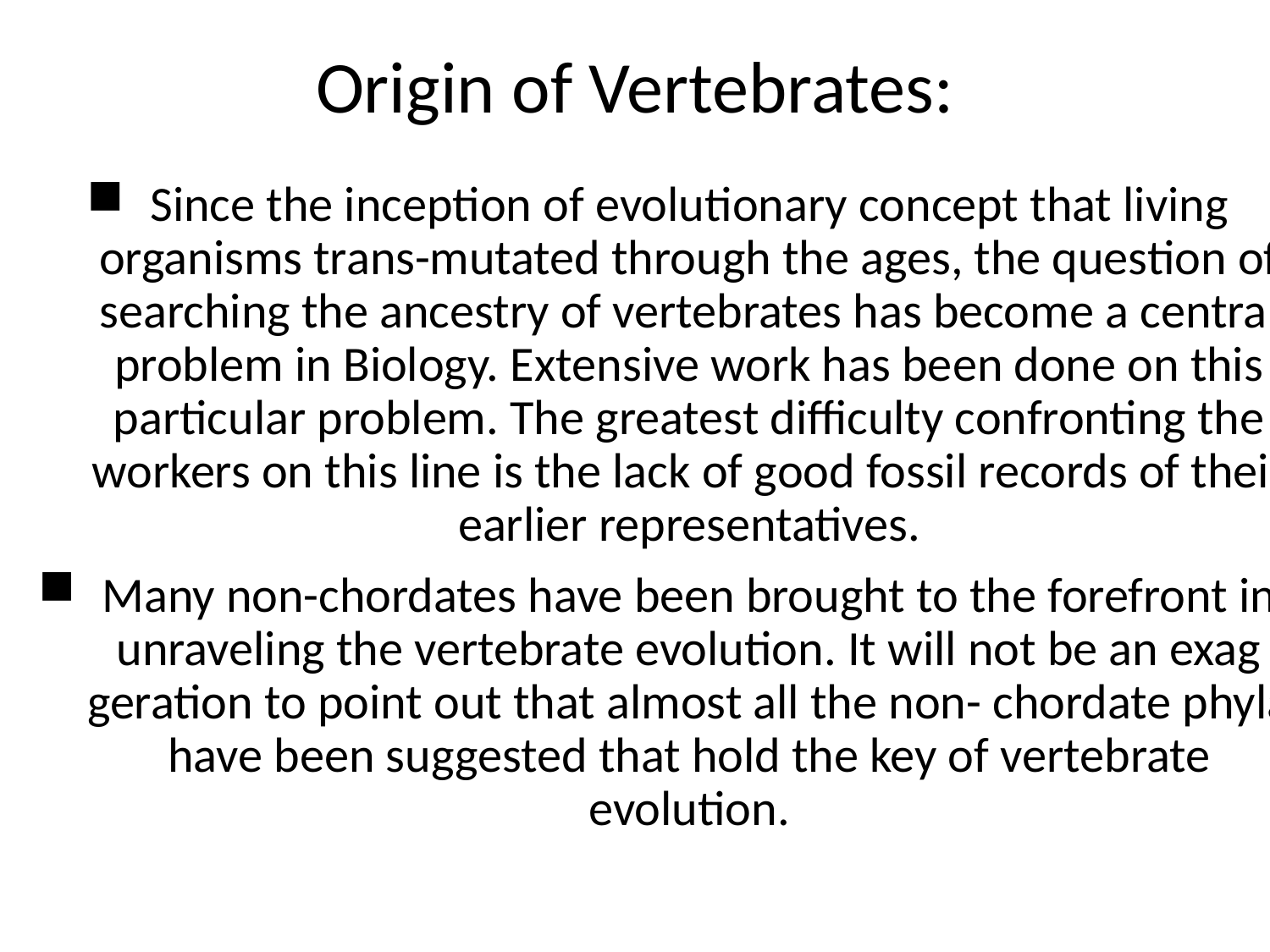

# Origin of Vertebrates:
Since the inception of evolutionary con­cept that living organisms trans-mutated through the ages, the question of searching the ancestry of vertebrates has become a central problem in Biology. Extensive work has been done on this particular problem. The greatest difficulty confronting the workers on this line is the lack of good fossil records of their earli­er representatives.
Many non-chordates have been brought to the forefront in unraveling the vertebrate evolution. It will not be an exag­geration to point out that almost all the non- chordate phyla have been suggested that hold the key of vertebrate evolution.